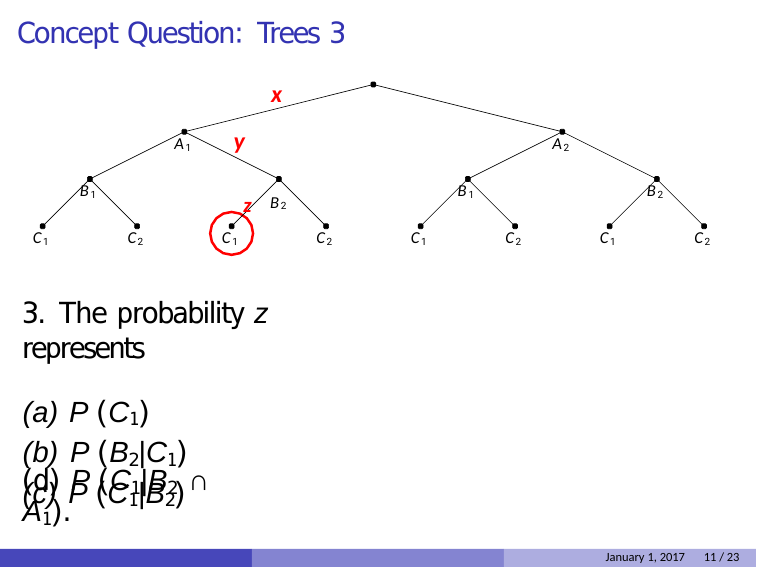

# Concept Question: Trees 3
x

y

A1
A2

z B2

B1
B1
B2

C1
C2
C1
C2
C1
C2
C1
C2
3. The probability z represents

P (C1)
P (B2|C1)
P (C1|B2)
(d) P (C1|B2  ∩ A1).
January 1, 2017      11 / 23